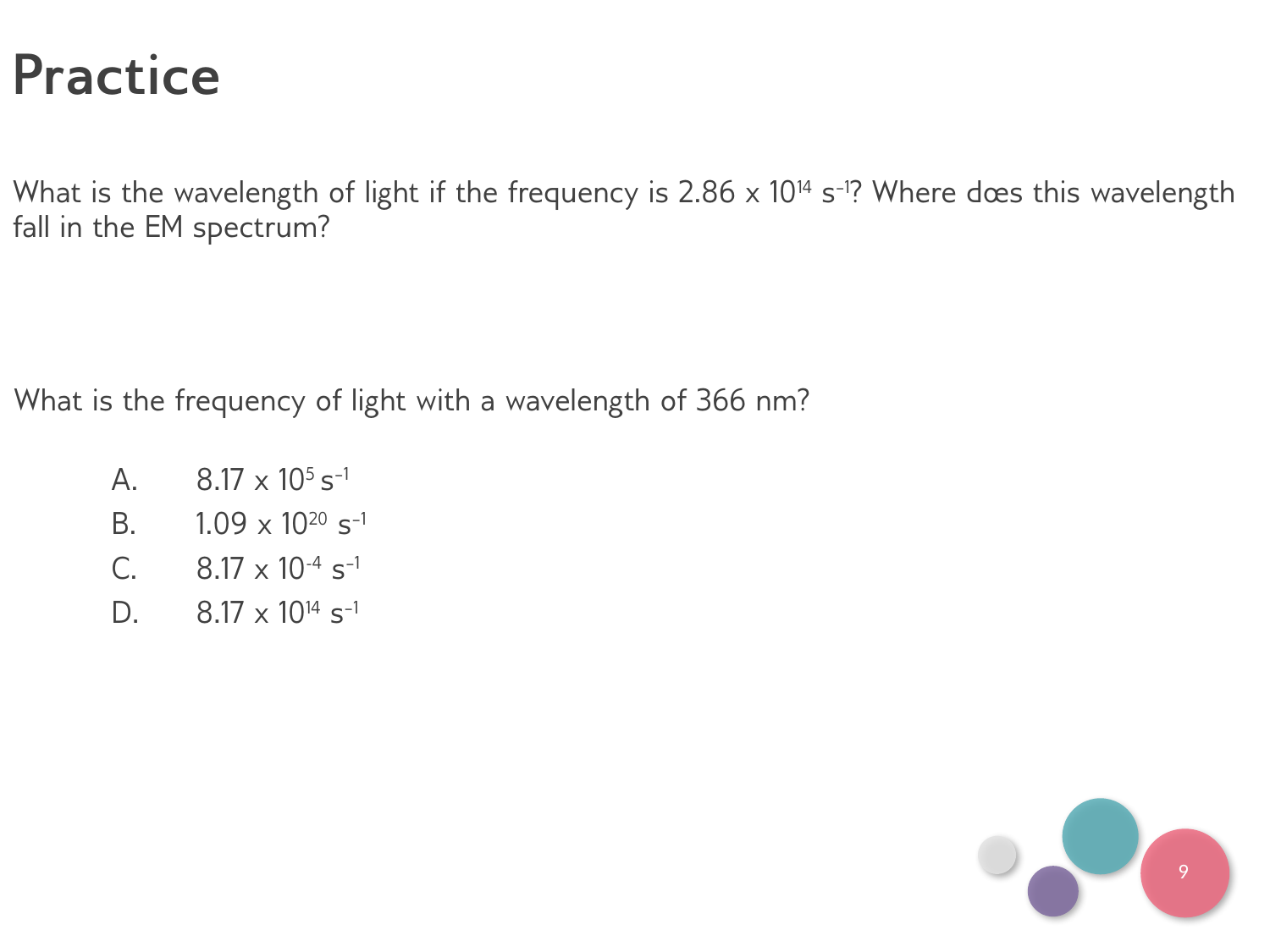

Practice
What is the wavelength of light if the frequency is 2.86 x 1014 s–1? Where does this wavelength fall in the EM spectrum?
What is the frequency of light with a wavelength of 366 nm?
8.17 x 105 s–1
1.09 x 1020 s–1
8.17 x 10-4 s–1
8.17 x 1014 s–1

9